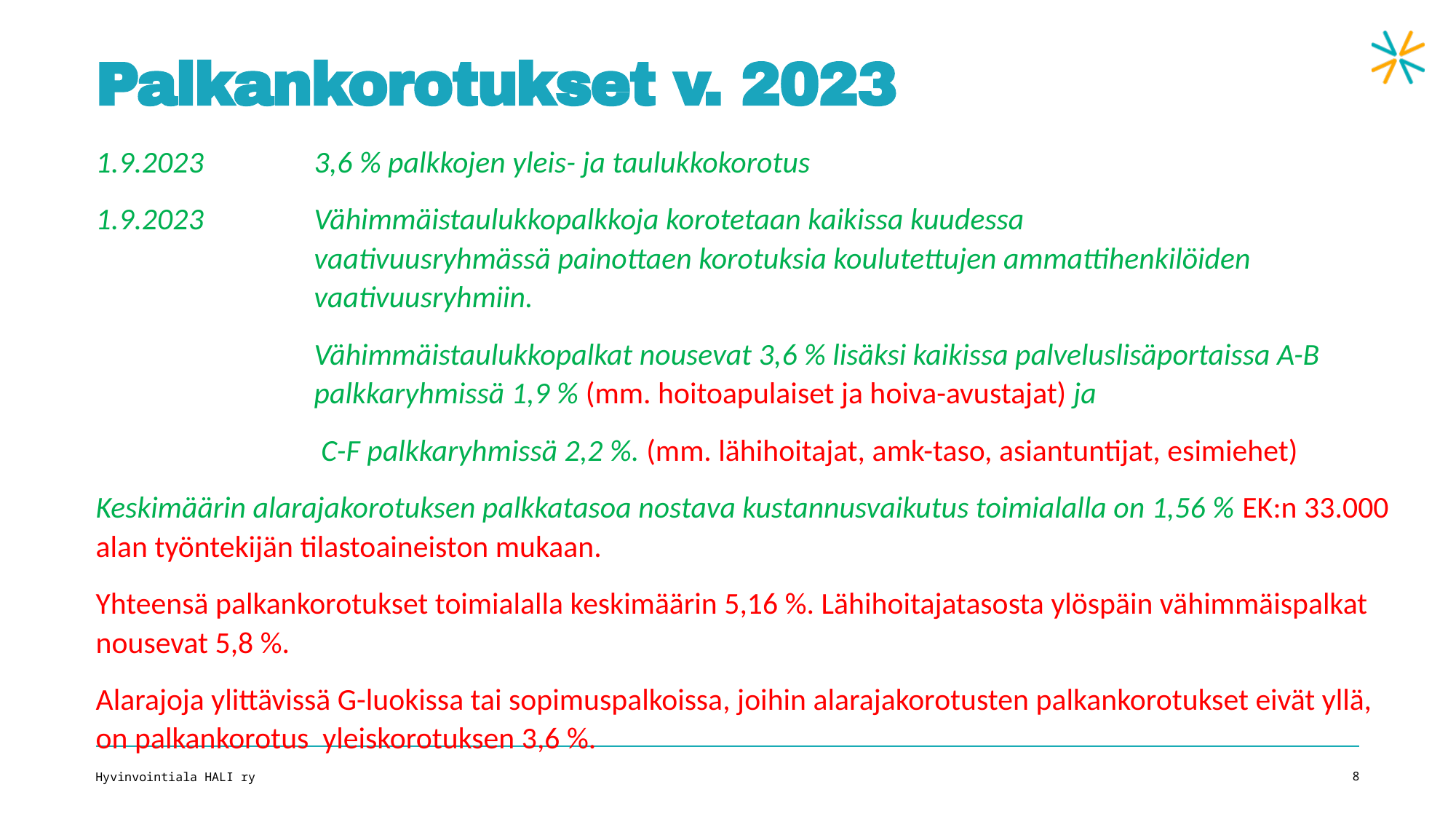

# Palkankorotukset v. 2023

1.9.2023		3,6 % palkkojen yleis- ja taulukkokorotus
1.9.2023		Vähimmäistaulukkopalkkoja korotetaan kaikissa kuudessa 					vaativuusryhmässä painottaen korotuksia koulutettujen ammattihenkilöiden 			vaativuusryhmiin.
 		Vähimmäistaulukkopalkat nousevat 3,6 % lisäksi kaikissa palveluslisäportaissa A-B 		palkkaryhmissä 1,9 % (mm. hoitoapulaiset ja hoiva-avustajat) ja
		 C-F palkkaryhmissä 2,2 %. (mm. lähihoitajat, amk-taso, asiantuntijat, esimiehet)
Keskimäärin alarajakorotuksen palkkatasoa nostava kustannusvaikutus toimialalla on 1,56 % EK:n 33.000 alan työntekijän tilastoaineiston mukaan.
Yhteensä palkankorotukset toimialalla keskimäärin 5,16 %. Lähihoitajatasosta ylöspäin vähimmäispalkat nousevat 5,8 %.
Alarajoja ylittävissä G-luokissa tai sopimuspalkoissa, joihin alarajakorotusten palkankorotukset eivät yllä, on palkankorotus  yleiskorotuksen 3,6 %.

Hyvinvointiala HALI ry
8